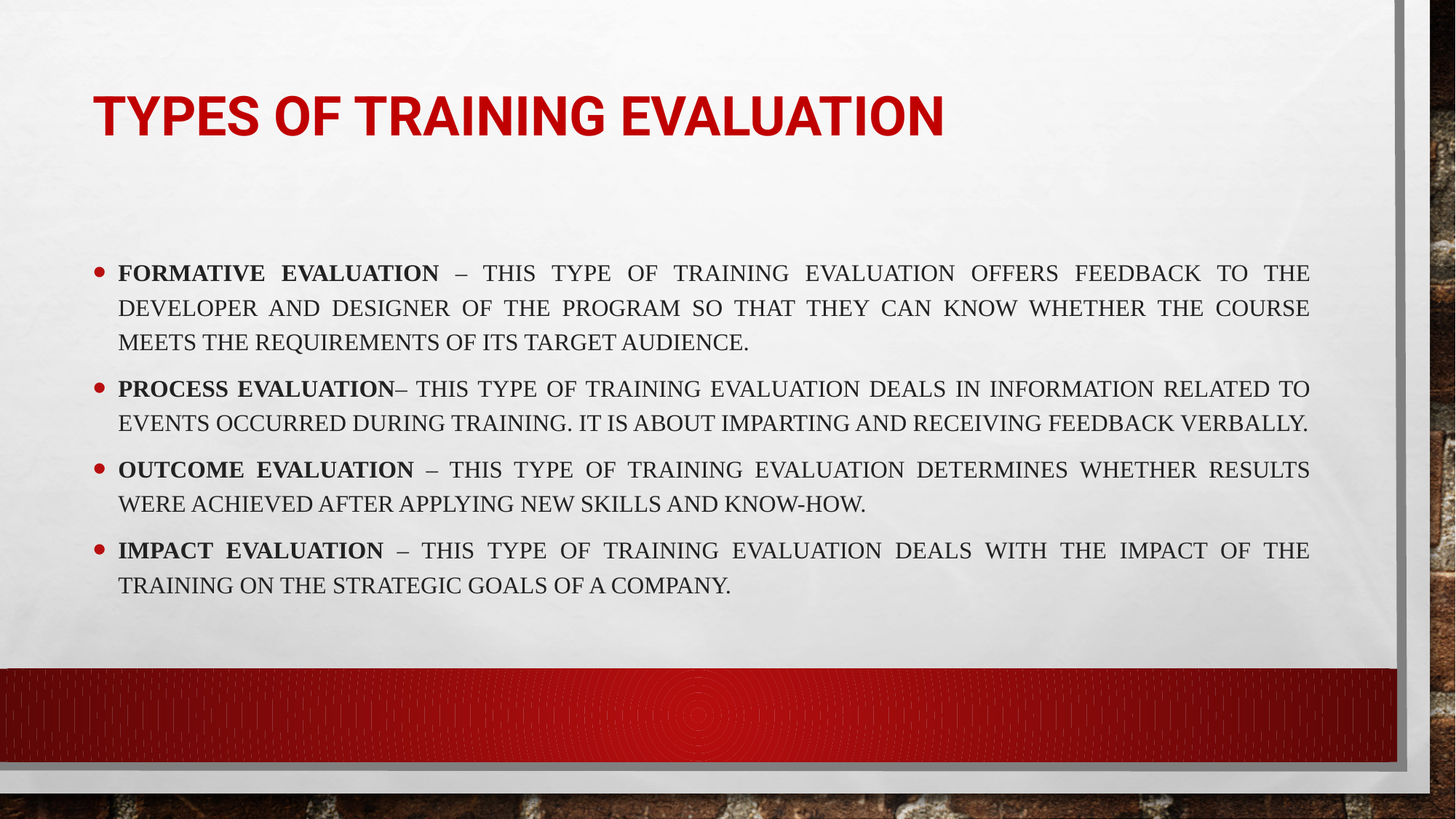

# Types of training evaluation
Formative evaluation – This type of training evaluation offers feedback to the developer and designer of the program so that they can know whether the course meets the requirements of its target audience.
Process evaluation– This type of training evaluation deals in information related to events occurred during training. It is about imparting and receiving feedback verbally.
Outcome evaluation – This type of training evaluation determines whether results were achieved after applying new skills and know-how.
Impact evaluation – This type of training evaluation deals with the impact of the training on the strategic goals of a company.